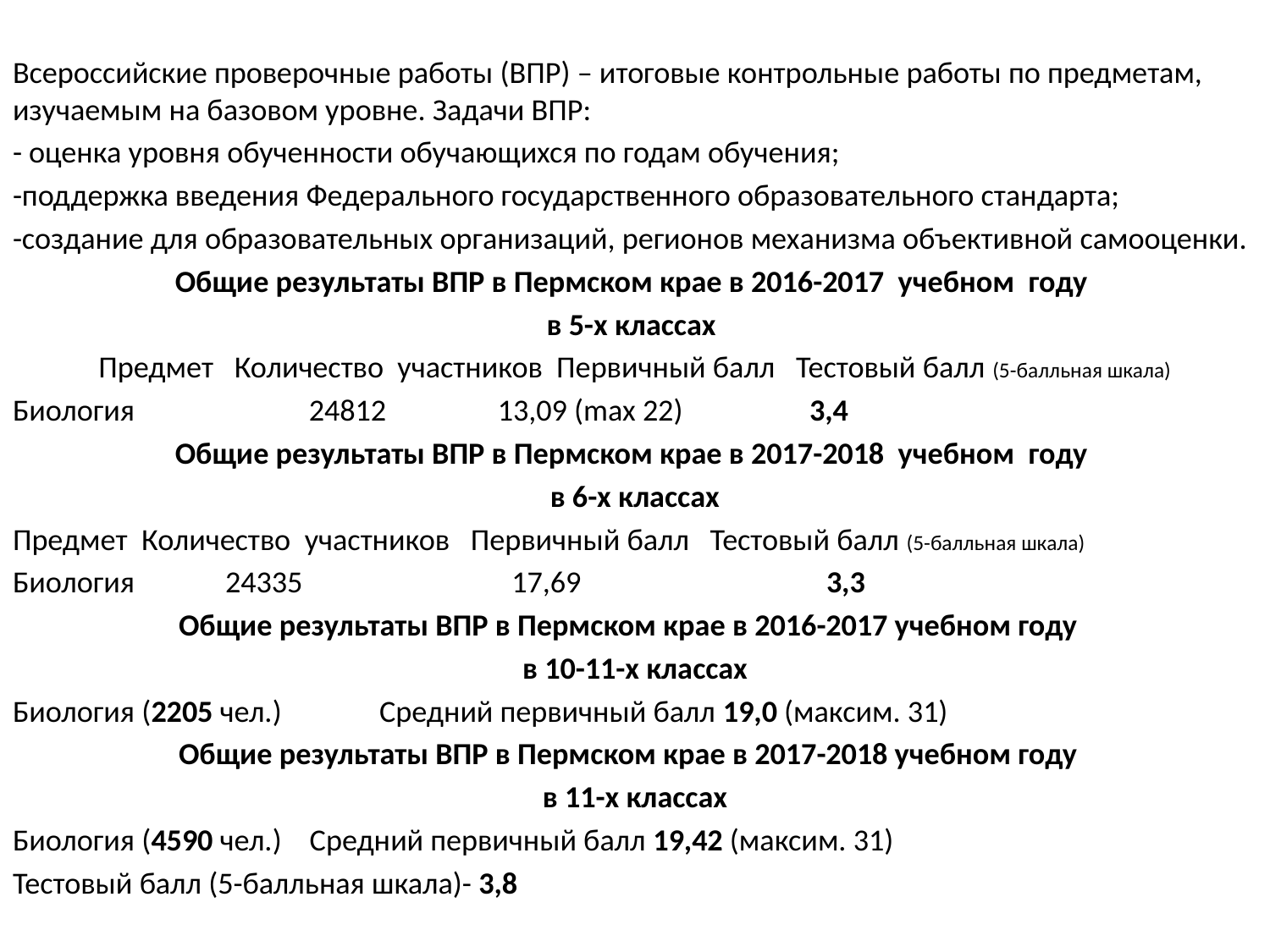

#
Всероссийские проверочные работы (ВПР) – итоговые контрольные работы по предметам, изучаемым на базовом уровне. Задачи ВПР:
- оценка уровня обученности обучающихся по годам обучения;
-поддержка введения Федерального государственного образовательного стандарта;
-создание для образовательных организаций, регионов механизма объективной самооценки.
Общие результаты ВПР в Пермском крае в 2016-2017  учебном  году
в 5-х классах
Предмет   Количество  участников  Первичный балл   Тестовый балл (5-балльная шкала)
Биология                         24812                13,09 (max 22)                  3,4
Общие результаты ВПР в Пермском крае в 2017-2018  учебном  году
в 6-х классах
Предмет  Количество  участников   Первичный балл   Тестовый балл (5-балльная шкала)
Биология             24335                              17,69                                   3,3
Общие результаты ВПР в Пермском крае в 2016-2017 учебном году
в 10-11-х классах
Биология (2205 чел.)              Средний первичный балл 19,0 (максим. 31)
Общие результаты ВПР в Пермском крае в 2017-2018 учебном году
в 11-х классах
Биология (4590 чел.)    Средний первичный балл 19,42 (максим. 31)
Тестовый балл (5-балльная шкала)- 3,8